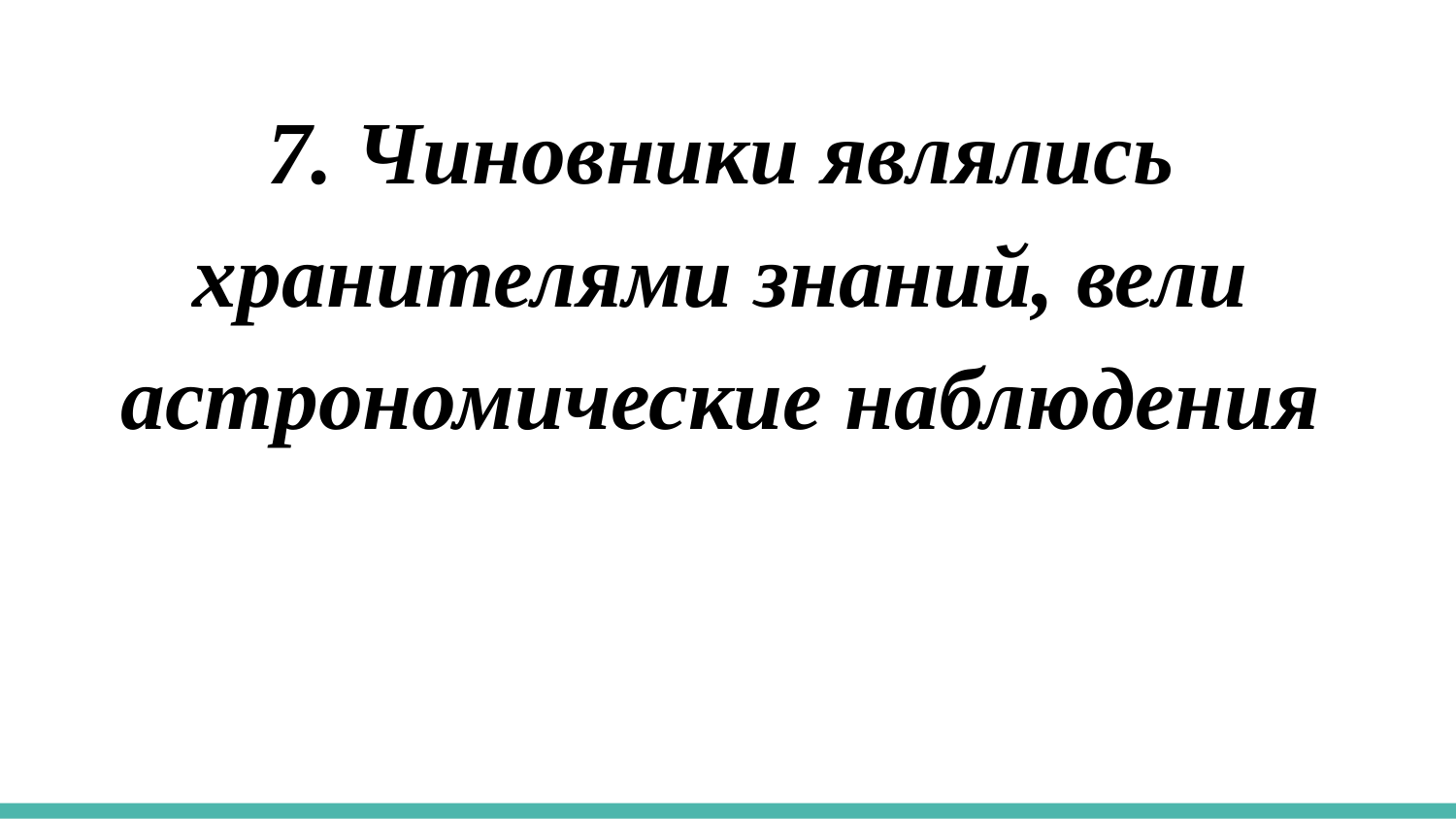

7. Чиновники являлись хранителями знаний, вели астрономические наблюдения